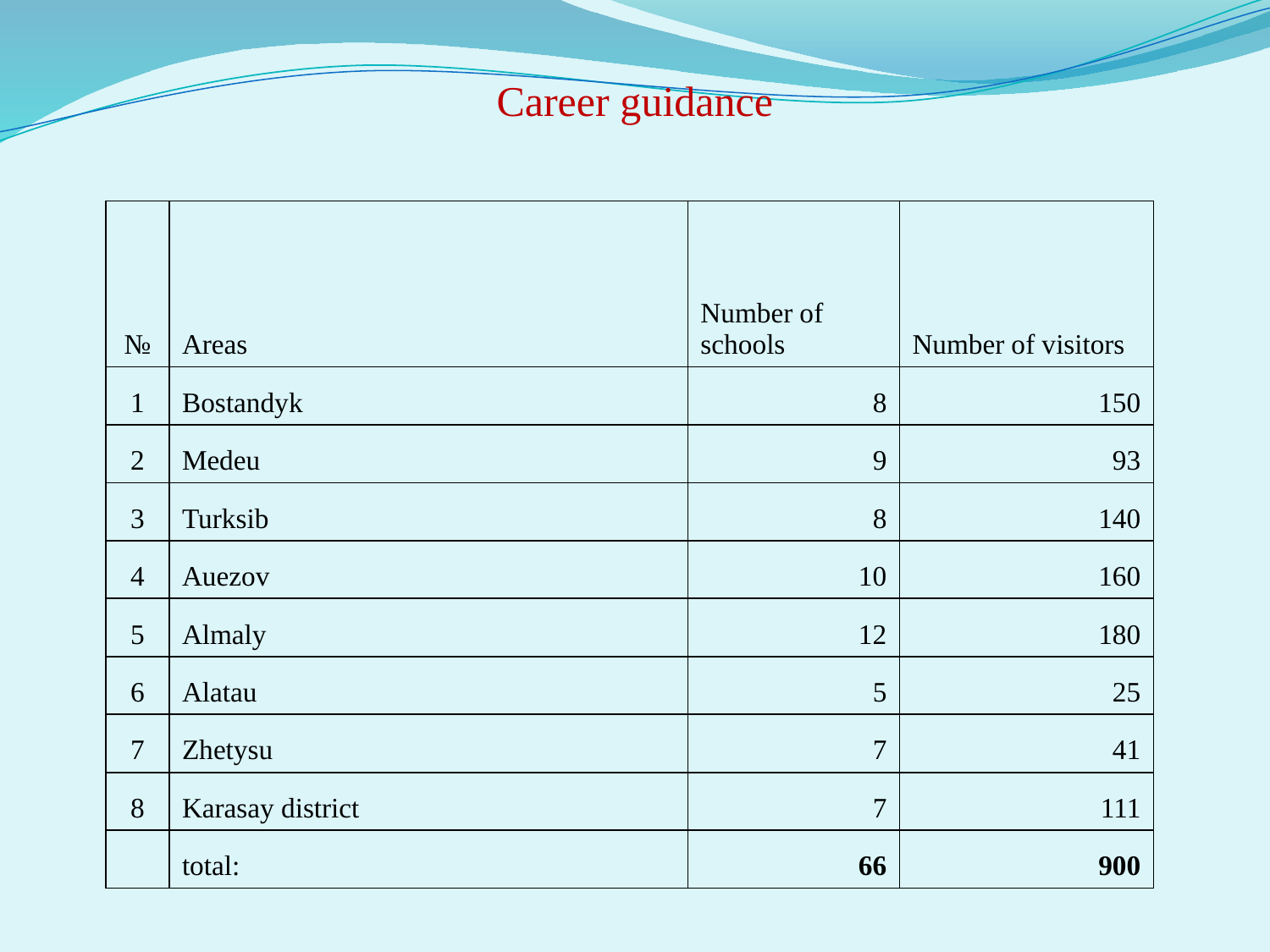

Career guidance
| № | Areas | Number of schools | Number of visitors |
| --- | --- | --- | --- |
| 1 | Bostandyk | 8 | 150 |
| 2 | Medeu | 9 | 93 |
| 3 | Turksib | 8 | 140 |
| 4 | Auezov | 10 | 160 |
| 5 | Almaly | 12 | 180 |
| 6 | Alatau | 5 | 25 |
| 7 | Zhetysu | 7 | 41 |
| 8 | Karasay district | 7 | 111 |
|  | total: | 66 | 900 |